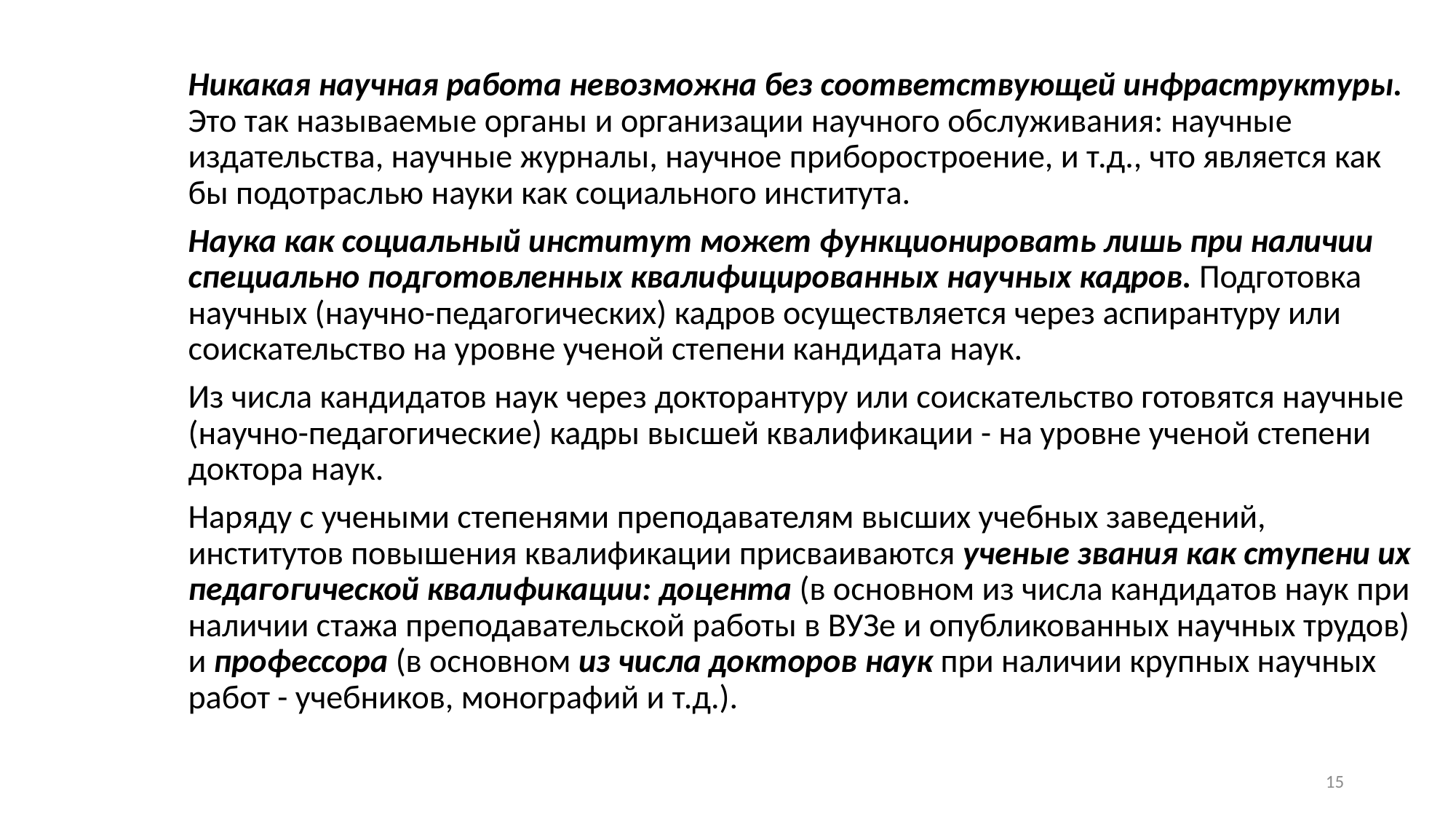

Никакая научная работа невозможна без соответствующей инфраструктуры. Это так называемые органы и организации научного обслуживания: научные издательства, научные журналы, научное приборостроение, и т.д., что является как бы подотраслью науки как социального института.
Наука как социальный институт может функционировать лишь при наличии специально подготовленных квалифицированных научных кадров. Подготовка научных (научно-педагогических) кадров осуществляется через аспирантуру или соискательство на уровне ученой степени кандидата наук.
Из числа кандидатов наук через докторантуру или соискательство готовятся научные (научно-педагогические) кадры высшей квалификации - на уровне ученой степени доктора наук.
Наряду с учеными степенями преподавателям высших учебных заведений, институтов повышения квалификации присваиваются ученые звания как ступени их педагогической квалификации: доцента (в основном из числа кандидатов наук при наличии стажа преподавательской работы в ВУЗе и опубликованных научных трудов) и профессора (в основном из числа докторов наук при наличии крупных научных работ - учебников, монографий и т.д.).
15